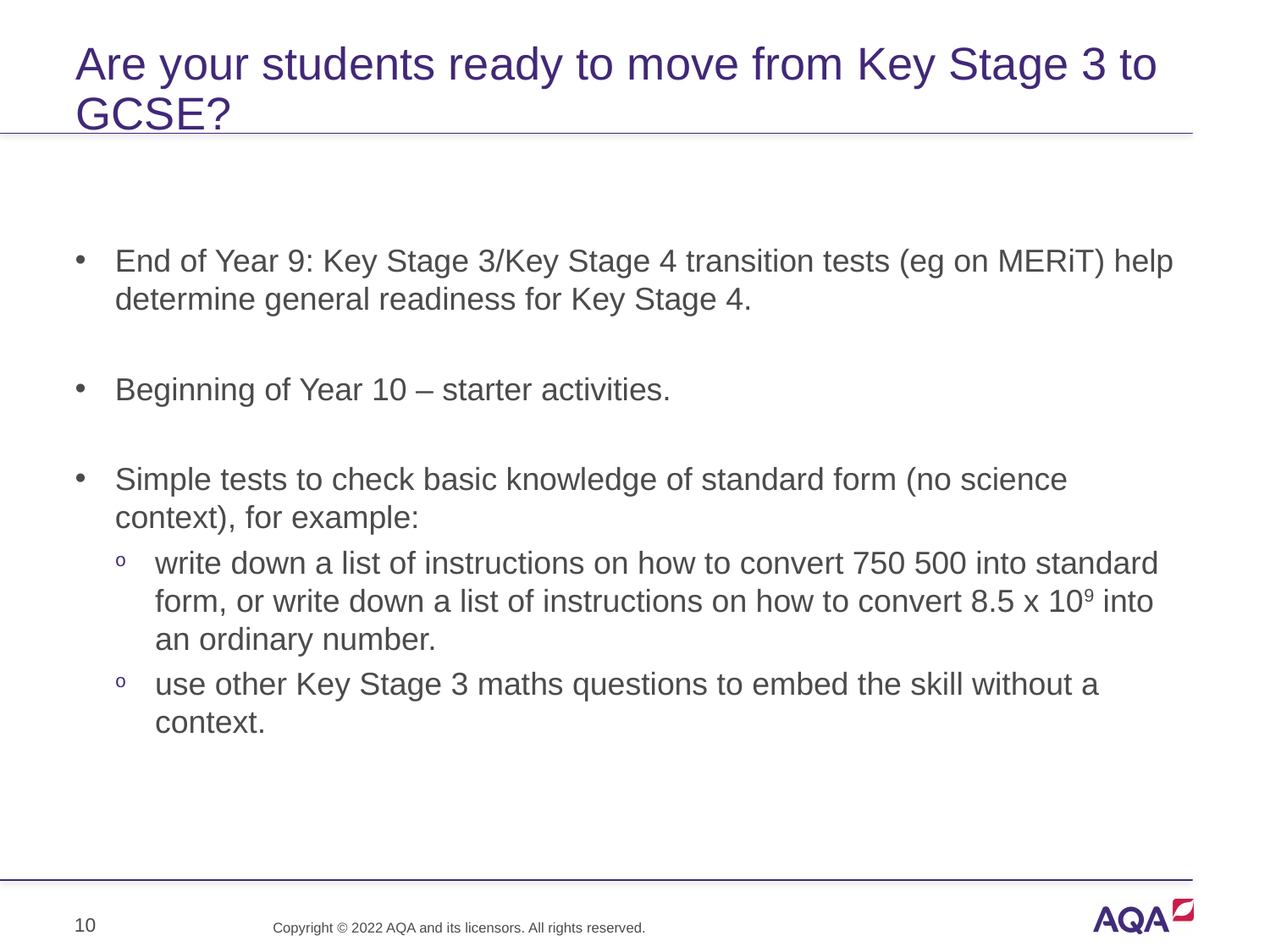

# Are your students ready to move from Key Stage 3 to GCSE?
End of Year 9: Key Stage 3/Key Stage 4 transition tests (eg on MERiT) help determine general readiness for Key Stage 4.

Beginning of Year 10 – starter activities.

Simple tests to check basic knowledge of standard form (no science context), for example:
write down a list of instructions on how to convert 750 500 into standard form, or write down a list of instructions on how to convert 8.5 x 109 into an ordinary number.
use other Key Stage 3 maths questions to embed the skill without a context.

10
Copyright © 2022 AQA and its licensors. All rights reserved.